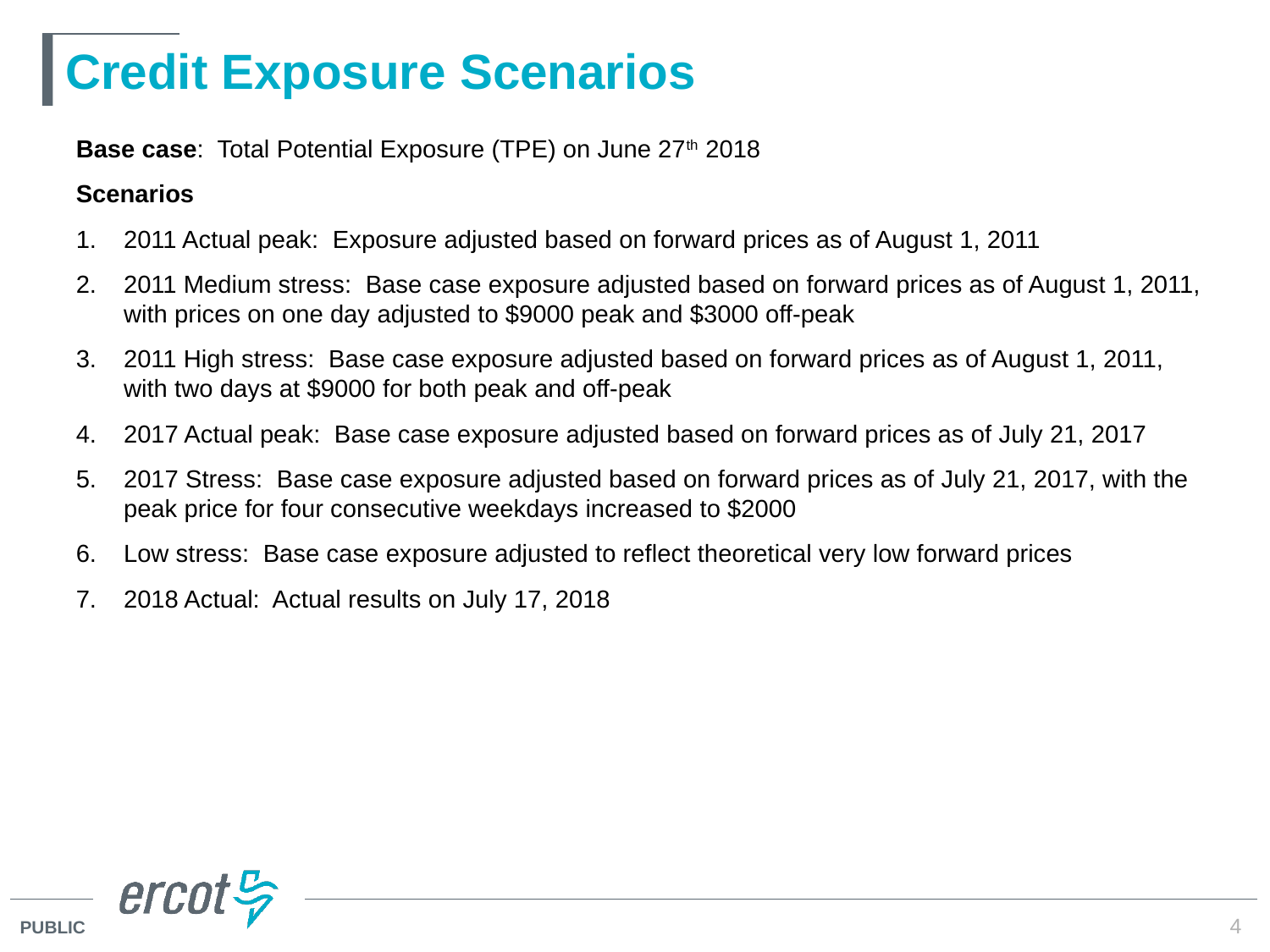

# Credit Exposure Scenarios
Base case:  Total Potential Exposure (TPE) on June 27th 2018
Scenarios
2011 Actual peak:  Exposure adjusted based on forward prices as of August 1, 2011
2011 Medium stress:  Base case exposure adjusted based on forward prices as of August 1, 2011, with prices on one day adjusted to $9000 peak and $3000 off-peak
2011 High stress:  Base case exposure adjusted based on forward prices as of August 1, 2011, with two days at $9000 for both peak and off-peak
2017 Actual peak:  Base case exposure adjusted based on forward prices as of July 21, 2017
2017 Stress:  Base case exposure adjusted based on forward prices as of July 21, 2017, with the peak price for four consecutive weekdays increased to $2000
Low stress:  Base case exposure adjusted to reflect theoretical very low forward prices
2018 Actual:  Actual results on July 17, 2018

4